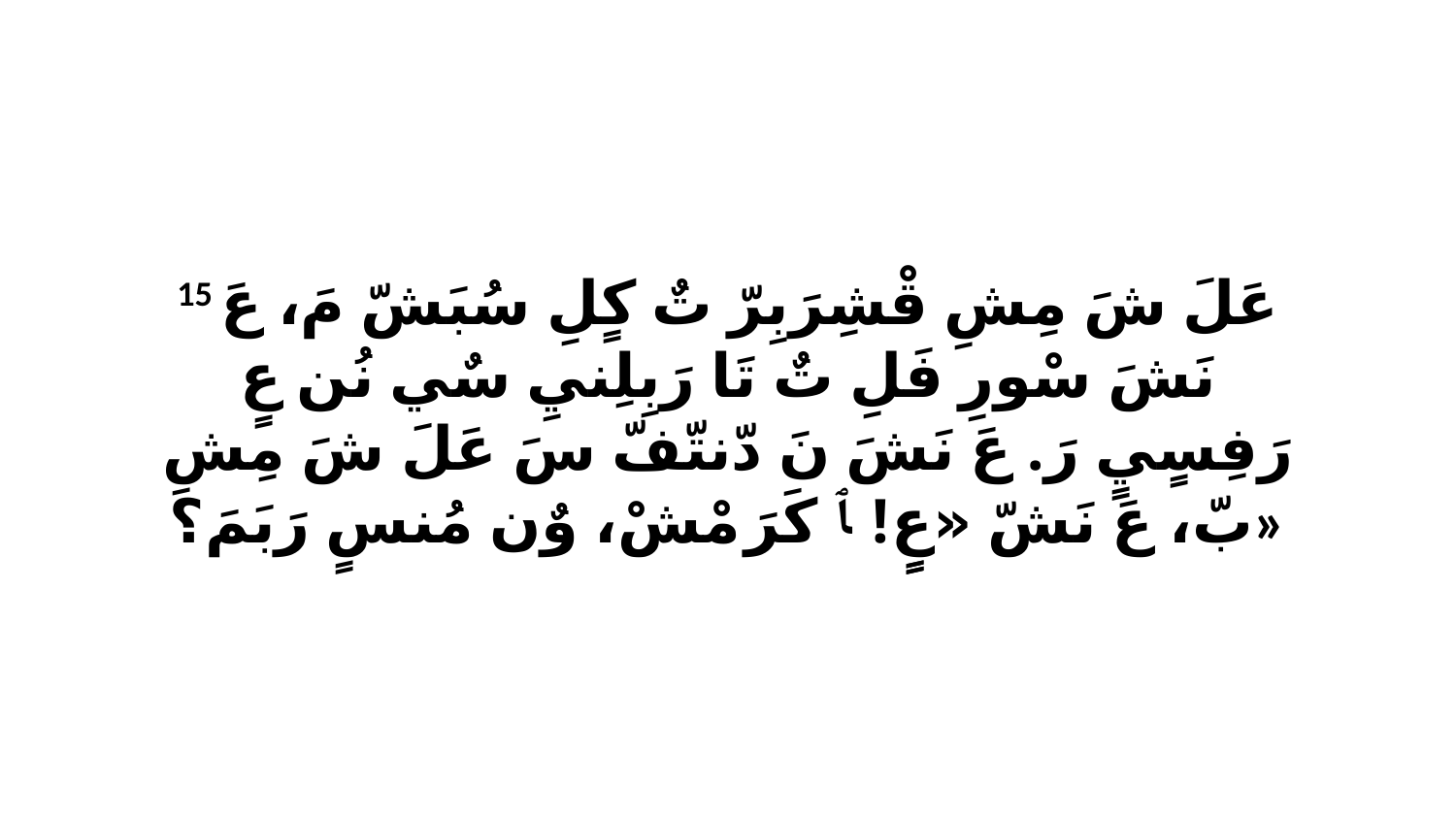

15 عَلَ شَ مِشِ قْشِرَبِرّ تٌ كٍلِ سُبَشّ مَ، عَ نَشَ سْورِ فَلِ تٌ تَا رَبِلِنيِ سٌي نُن عٍ رَفِسٍيٍ رَ. عَ نَشَ نَ دّنتّفّ سَ عَلَ شَ مِشِ بّ، عَ نَشّ «عٍٍ! ﭑ كَرَ مْشْ، وٌن مُنسٍ رَبَمَ؟»